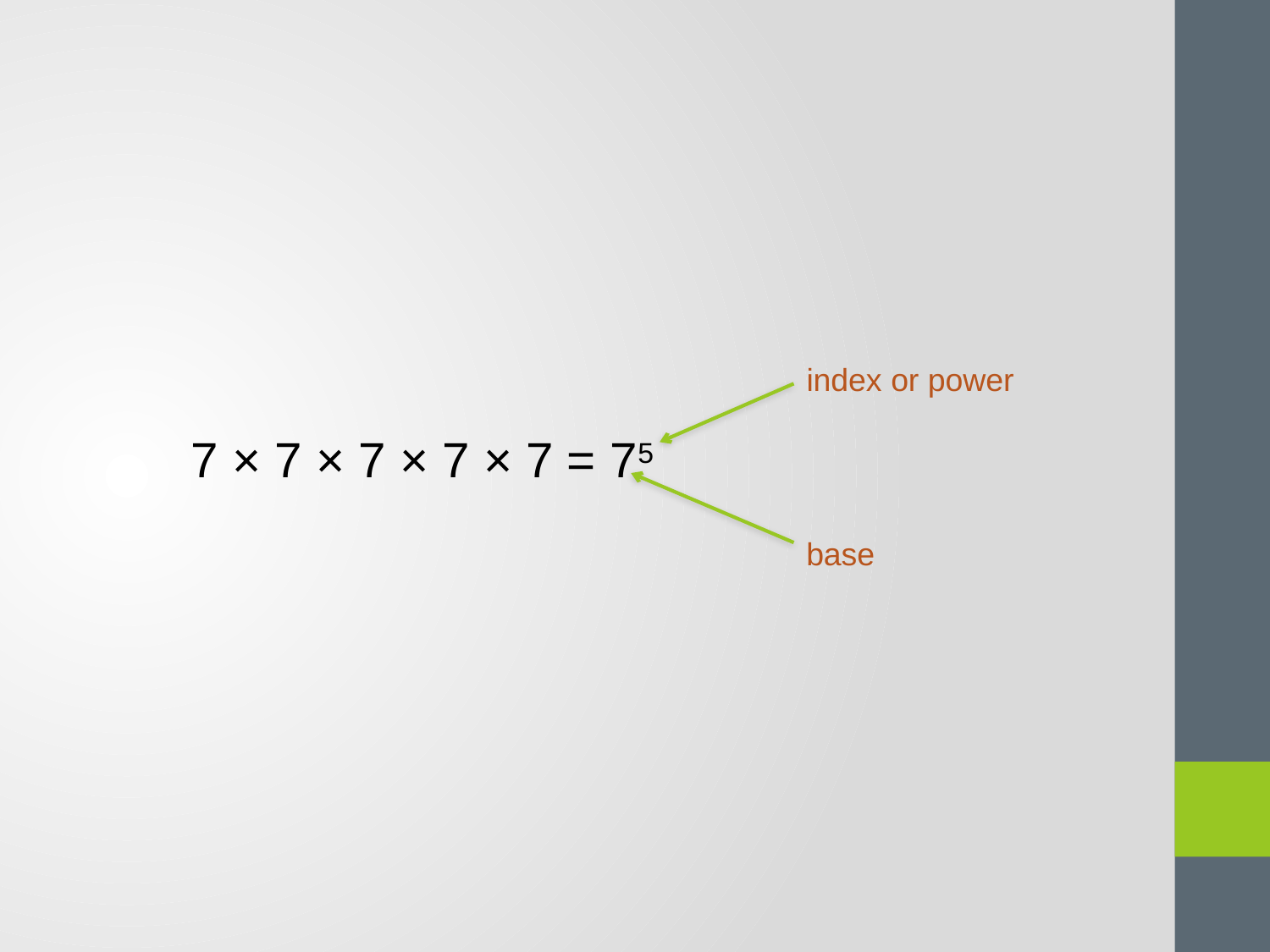

index or power
7 × 7 × 7 × 7 × 7 = 75
base